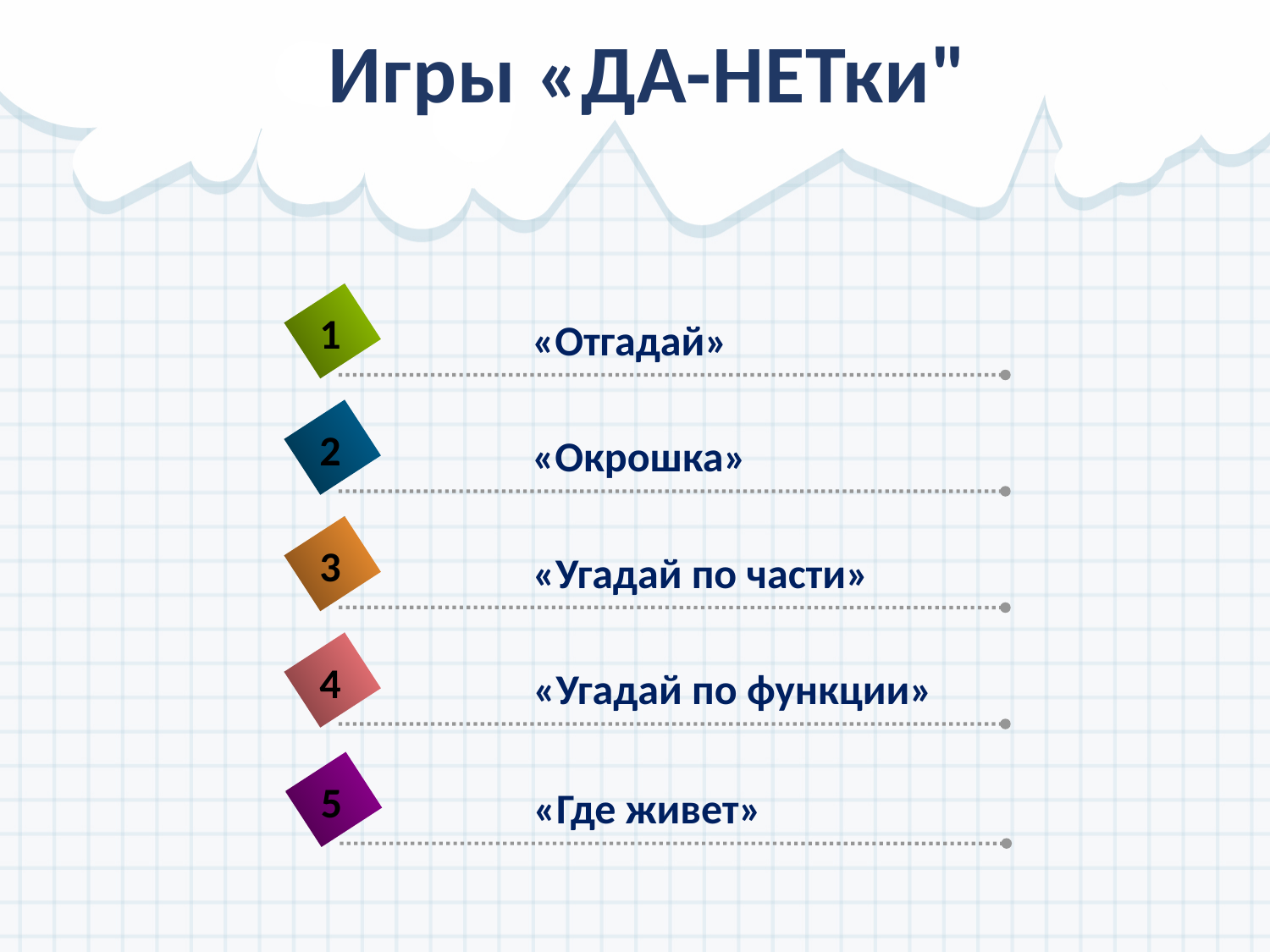

# Игры «ДА-НЕТки"

1
«Отгадай»

2
«Окрошка»

3
«Угадай по части»

4
«Угадай по функции»

5
«Где живет»